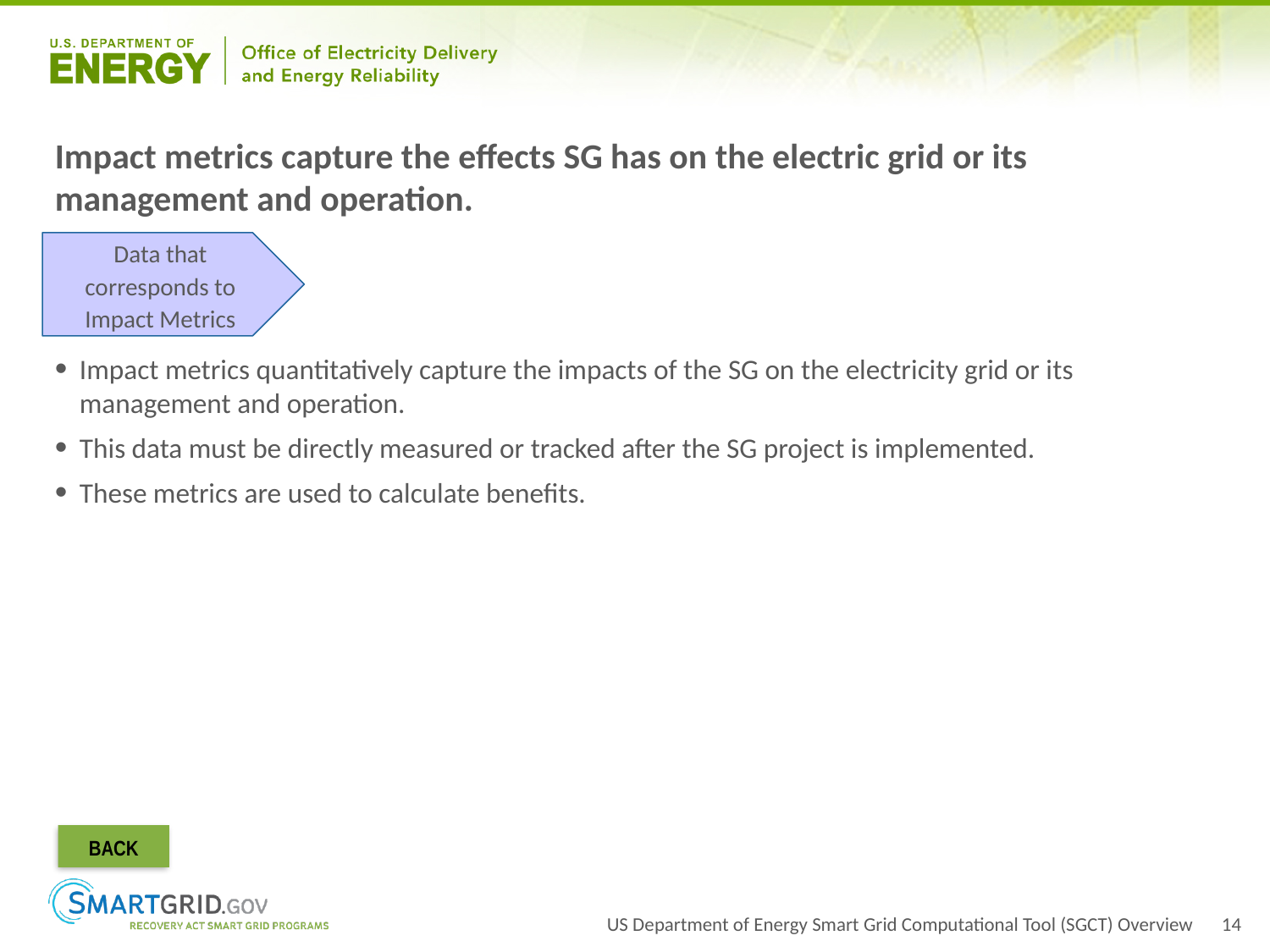

#
Impact metrics capture the effects SG has on the electric grid or its management and operation.
Data that corresponds to Impact Metrics
Impact metrics quantitatively capture the impacts of the SG on the electricity grid or its management and operation.
This data must be directly measured or tracked after the SG project is implemented.
These metrics are used to calculate benefits.
BACK